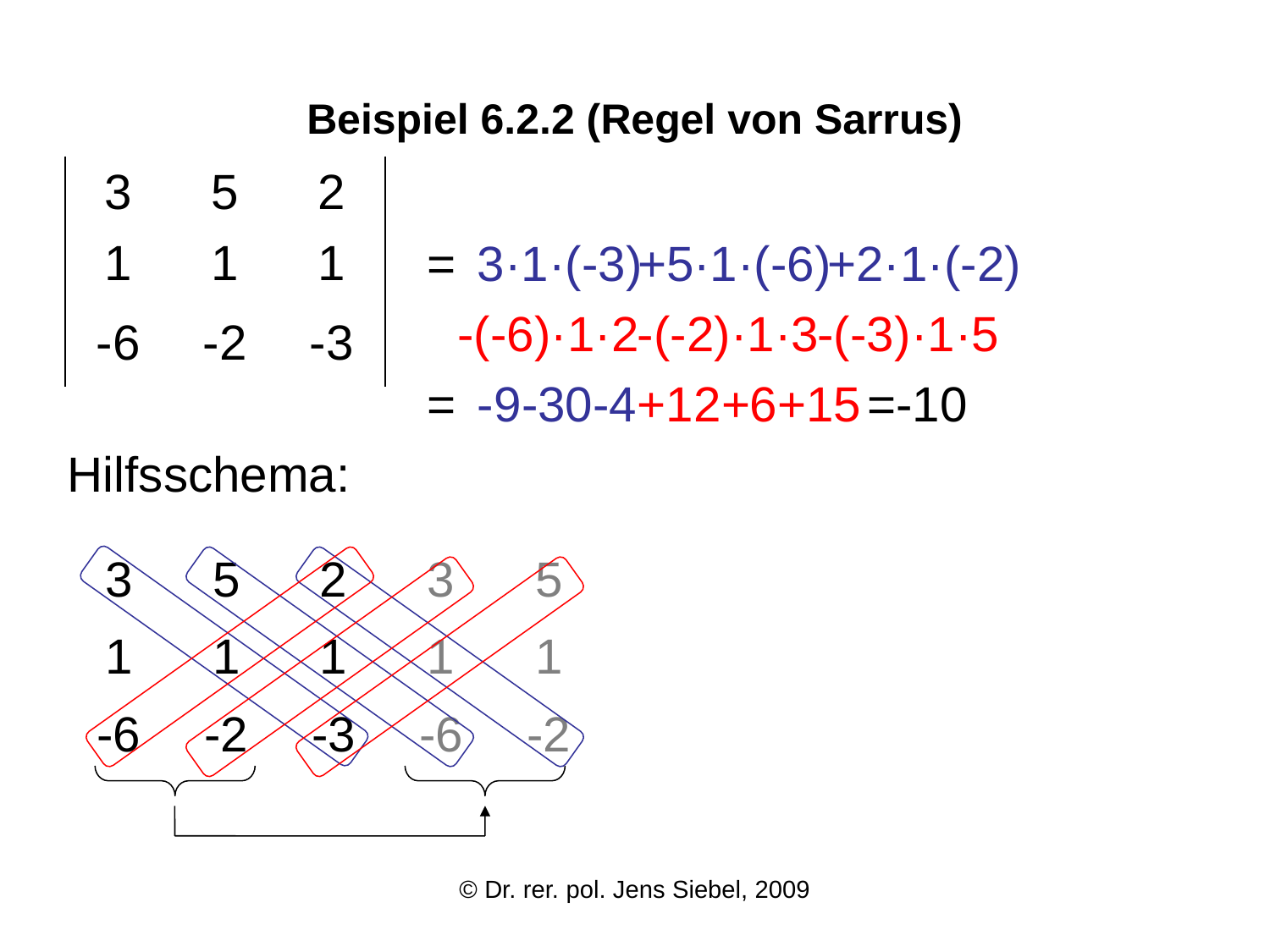

# Beispiel 6.2.2 (Regel von Sarrus)
| 3 | 5 | 2 |
| --- | --- | --- |
| 1 | 1 | 1 |
| -6 | -2 | -3 |
=
3·1·(-3)
+5·1·(-6)
+2·1·(-2)

-(-6)·1·2
-(-2)·1·3
-(-3)·1·5

=
-9-30-4
+12+6+15
=-10
Hilfsschema:

| 3 | 5 | 2 | 3 | 5 |
| --- | --- | --- | --- | --- |
| 1 | 1 | 1 | 1 | 1 |
| -6 | -2 | -3 | -6 | -2 |

© Dr. rer. pol. Jens Siebel, 2009